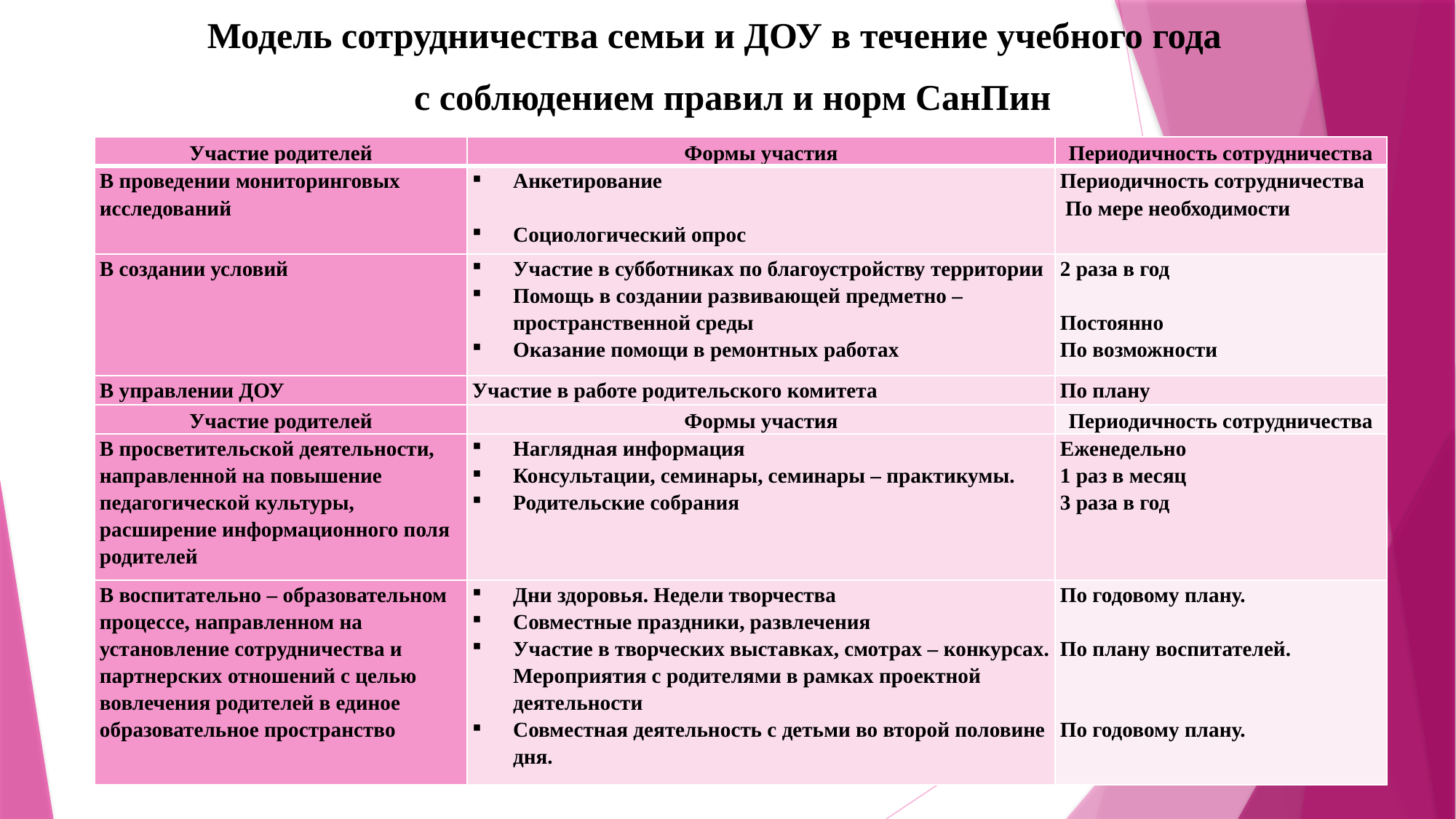

Модель сотрудничества семьи и ДОУ в течение учебного года
с соблюдением правил и норм СанПин
| Участие родителей | Формы участия | Периодичность сотрудничества |
| --- | --- | --- |
| В проведении мониторинговых исследований | Анкетирование   Социологический опрос | Периодичность сотрудничества По мере необходимости |
| В создании условий | Участие в субботниках по благоустройству территории Помощь в создании развивающей предметно – пространственной среды Оказание помощи в ремонтных работах | 2 раза в год   Постоянно По возможности |
| В управлении ДОУ | Участие в работе родительского комитета | По плану |
| Участие родителей | Формы участия | Периодичность сотрудничества |
| В просветительской деятельности, направленной на повышение педагогической культуры, расширение информационного поля родителей | Наглядная информация Консультации, семинары, семинары – практикумы. Родительские собрания | Еженедельно 1 раз в месяц 3 раза в год |
| В воспитательно – образовательном процессе, направленном на установление сотрудничества и партнерских отношений с целью вовлечения родителей в единое образовательное пространство | Дни здоровья. Недели творчества Совместные праздники, развлечения Участие в творческих выставках, смотрах – конкурсах. Мероприятия с родителями в рамках проектной деятельности Совместная деятельность с детьми во второй половине дня. | По годовому плану.   По плану воспитателей.     По годовому плану. |